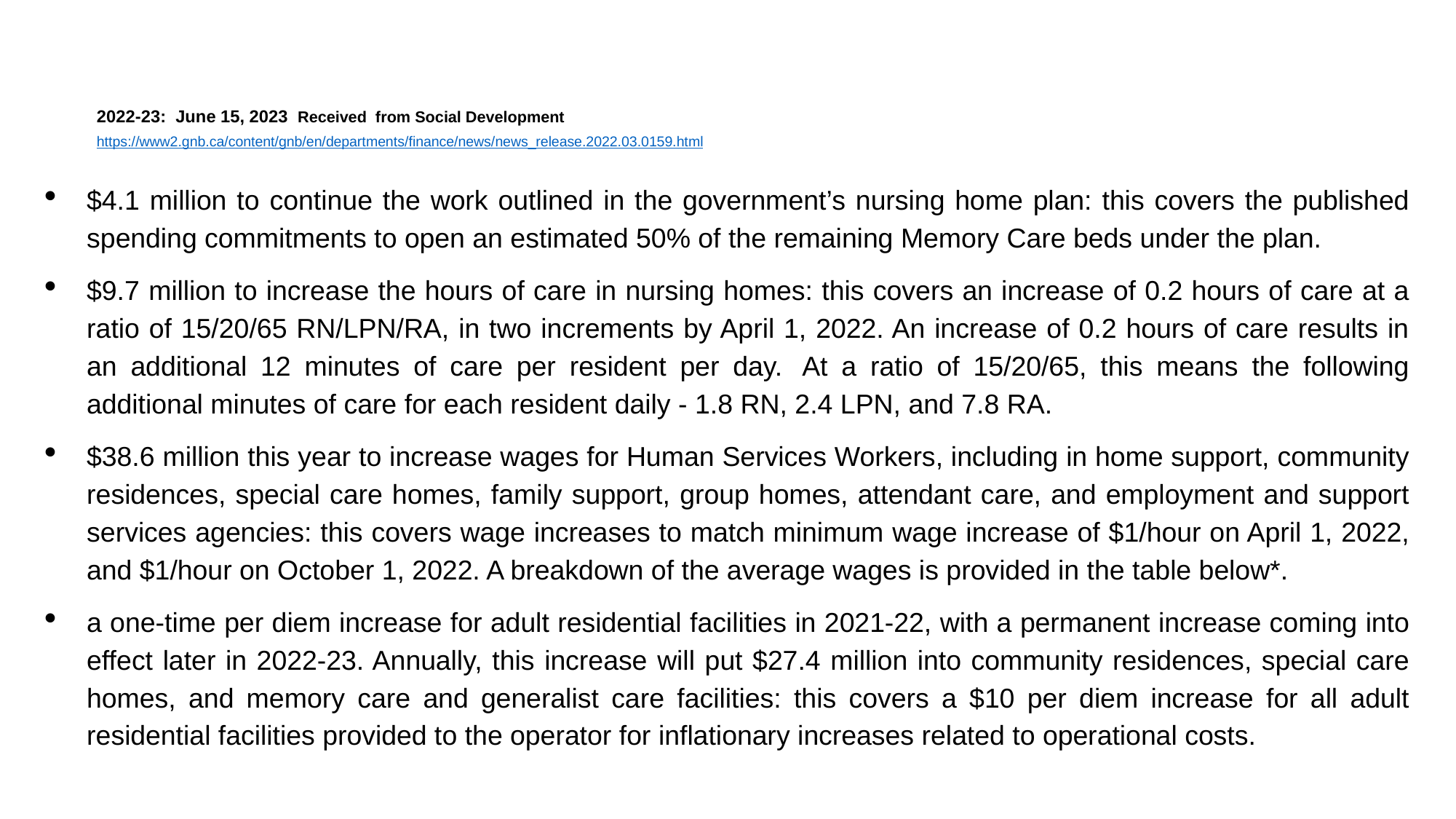

# 2022-23:  June 15, 2023 Received  from Social Development https://www2.gnb.ca/content/gnb/en/departments/finance/news/news_release.2022.03.0159.html
$4.1 million to continue the work outlined in the government’s nursing home plan: this covers the published spending commitments to open an estimated 50% of the remaining Memory Care beds under the plan.
$9.7 million to increase the hours of care in nursing homes: this covers an increase of 0.2 hours of care at a ratio of 15/20/65 RN/LPN/RA, in two increments by April 1, 2022. An increase of 0.2 hours of care results in an additional 12 minutes of care per resident per day.  At a ratio of 15/20/65, this means the following additional minutes of care for each resident daily - 1.8 RN, 2.4 LPN, and 7.8 RA.
$38.6 million this year to increase wages for Human Services Workers, including in home support, community residences, special care homes, family support, group homes, attendant care, and employment and support services agencies: this covers wage increases to match minimum wage increase of $1/hour on April 1, 2022, and $1/hour on October 1, 2022. A breakdown of the average wages is provided in the table below*.
a one-time per diem increase for adult residential facilities in 2021-22, with a permanent increase coming into effect later in 2022-23. Annually, this increase will put $27.4 million into community residences, special care homes, and memory care and generalist care facilities: this covers a $10 per diem increase for all adult residential facilities provided to the operator for inflationary increases related to operational costs.